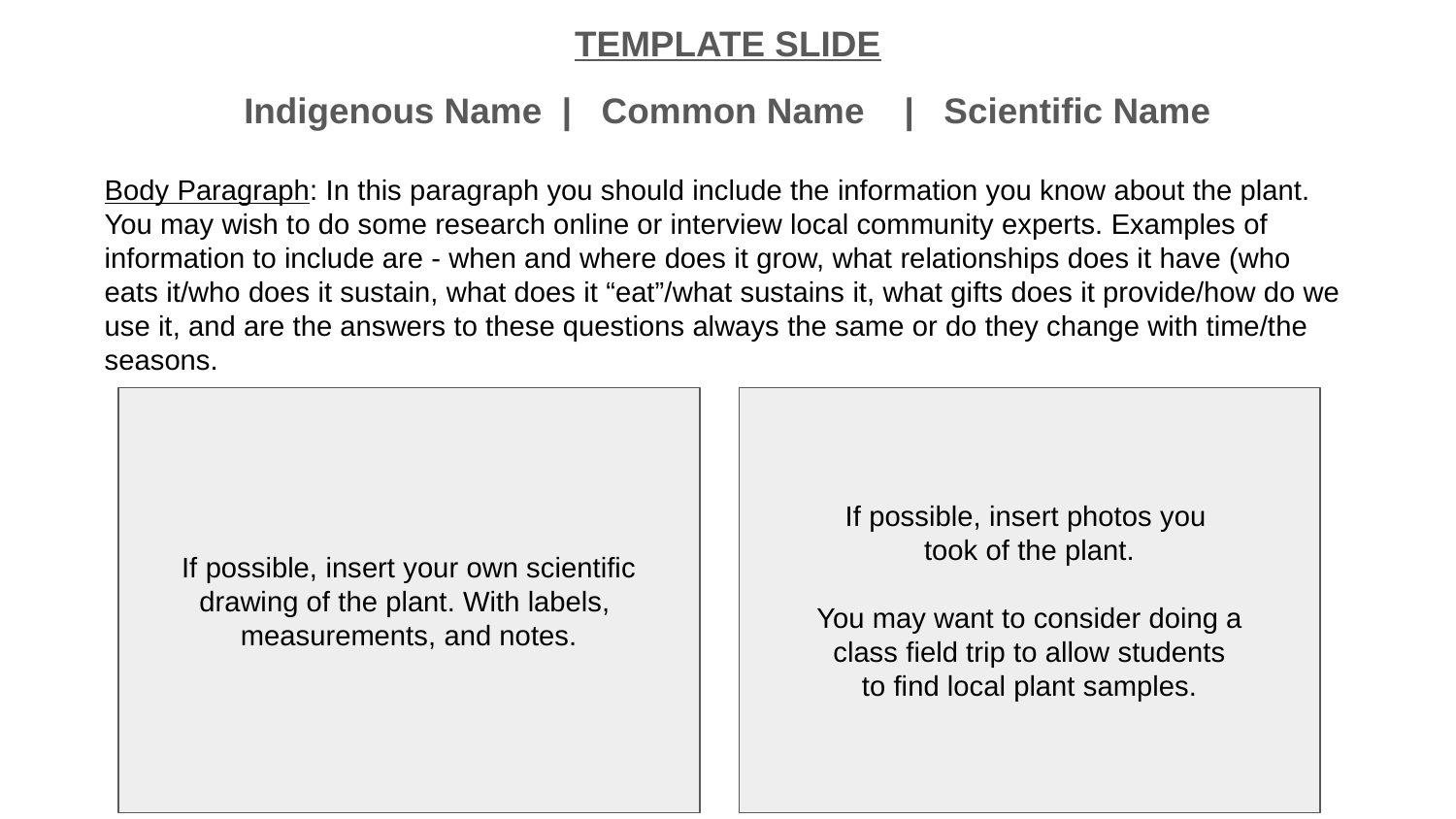

TEMPLATE SLIDE
Indigenous Name  |   Common Name    |   Scientific Name
Body Paragraph: In this paragraph you should include the information you know about the plant. You may wish to do some research online or interview local community experts. Examples of information to include are - when and where does it grow, what relationships does it have (who eats it/who does it sustain, what does it “eat”/what sustains it, what gifts does it provide/how do we use it, and are the answers to these questions always the same or do they change with time/the seasons.
If possible, insert your own scientific drawing of the plant. With labels,
measurements, and notes.
If possible, insert photos you
took of the plant.

You may want to consider doing a
class field trip to allow students
to find local plant samples.